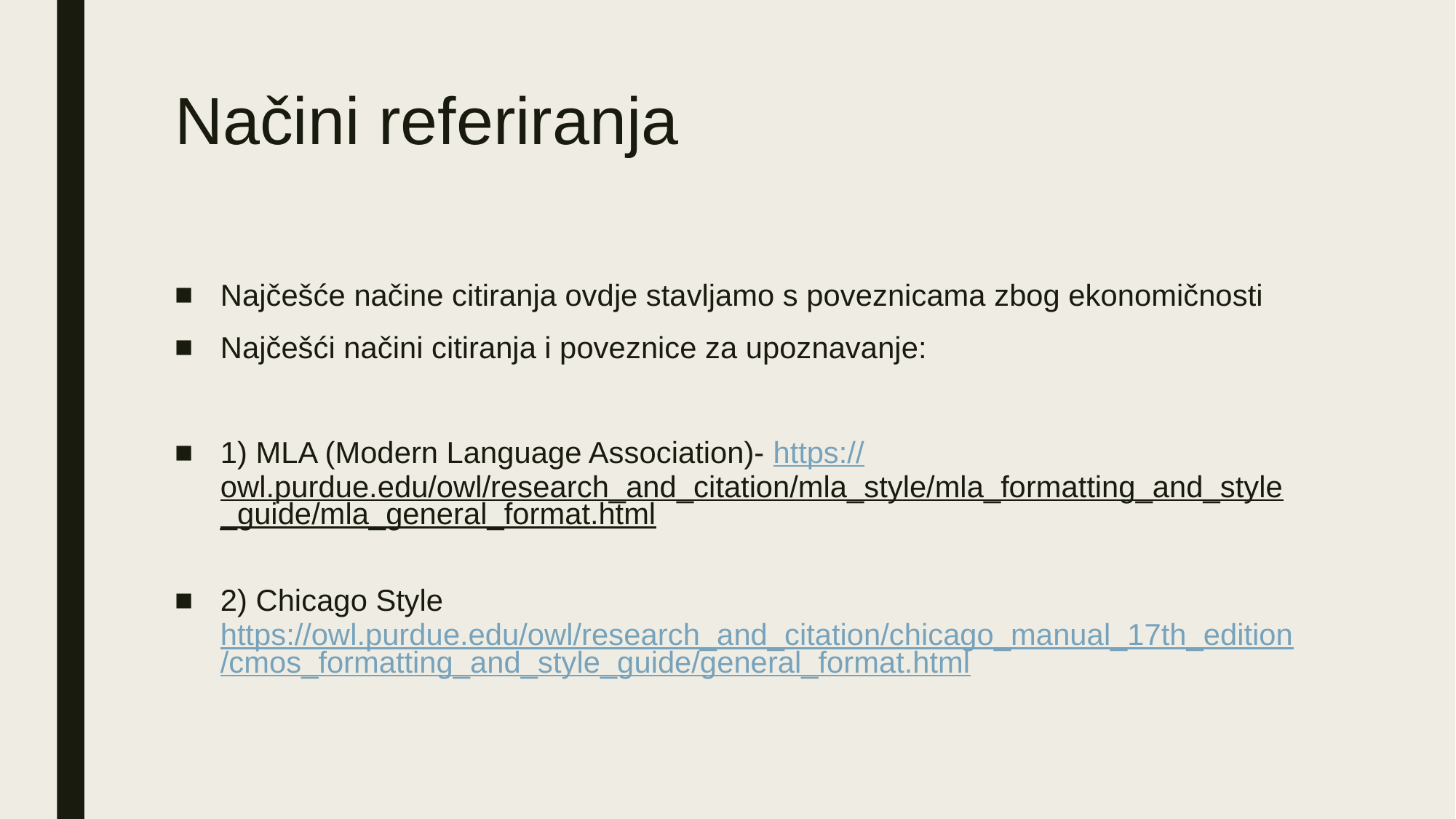

# Načini referiranja
Najčešće načine citiranja ovdje stavljamo s poveznicama zbog ekonomičnosti
Najčešći načini citiranja i poveznice za upoznavanje:

1) MLA (Modern Language Association)- https://owl.purdue.edu/owl/research_and_citation/mla_style/mla_formatting_and_style_guide/mla_general_format.html
2) Chicago Style https://owl.purdue.edu/owl/research_and_citation/chicago_manual_17th_edition/cmos_formatting_and_style_guide/general_format.html